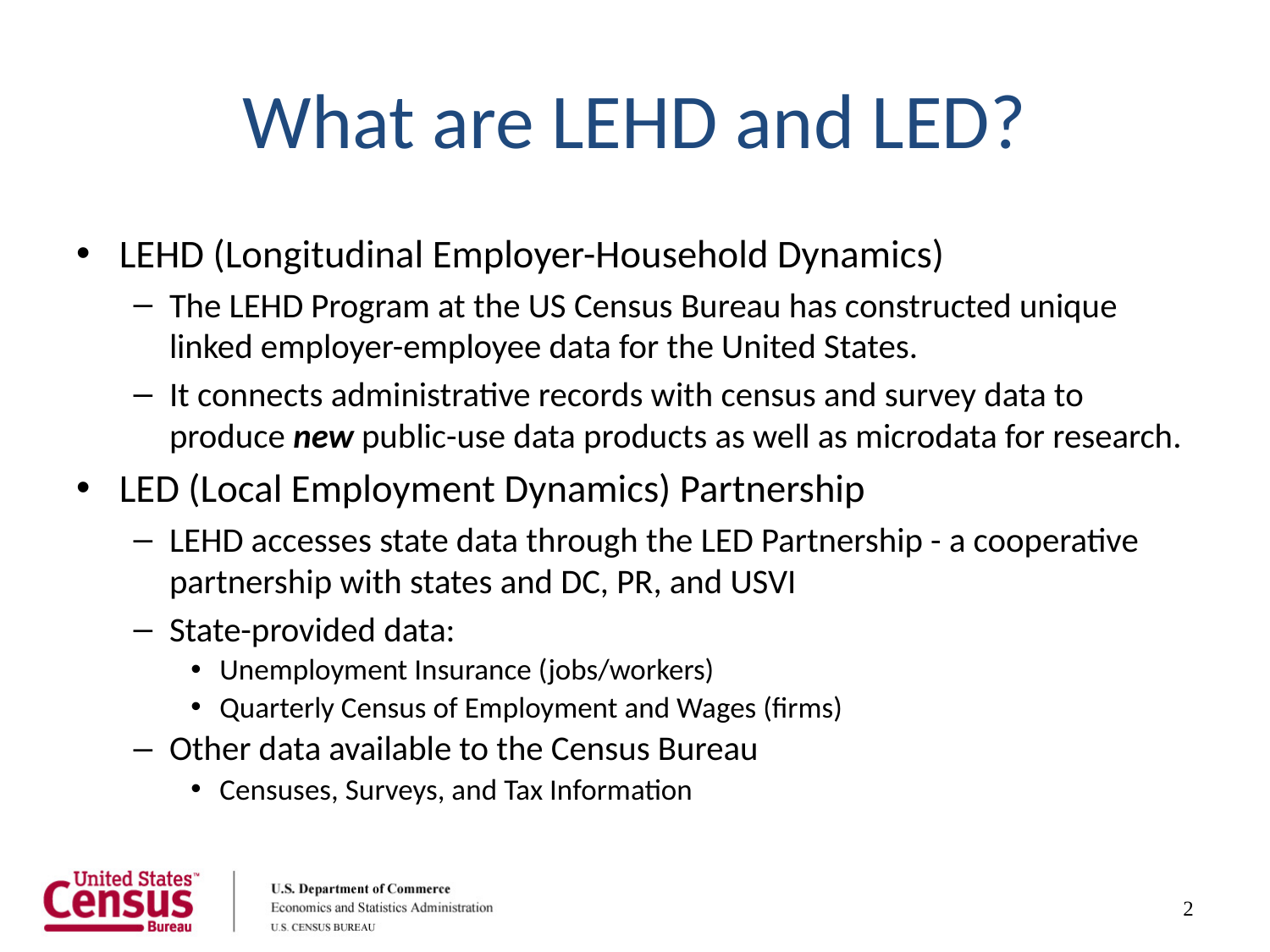

# What are LEHD and LED?
LEHD (Longitudinal Employer-Household Dynamics)
The LEHD Program at the US Census Bureau has constructed unique linked employer-employee data for the United States.
It connects administrative records with census and survey data to produce new public-use data products as well as microdata for research.
LED (Local Employment Dynamics) Partnership
LEHD accesses state data through the LED Partnership - a cooperative partnership with states and DC, PR, and USVI
State-provided data:
Unemployment Insurance (jobs/workers)
Quarterly Census of Employment and Wages (firms)
Other data available to the Census Bureau
Censuses, Surveys, and Tax Information
2